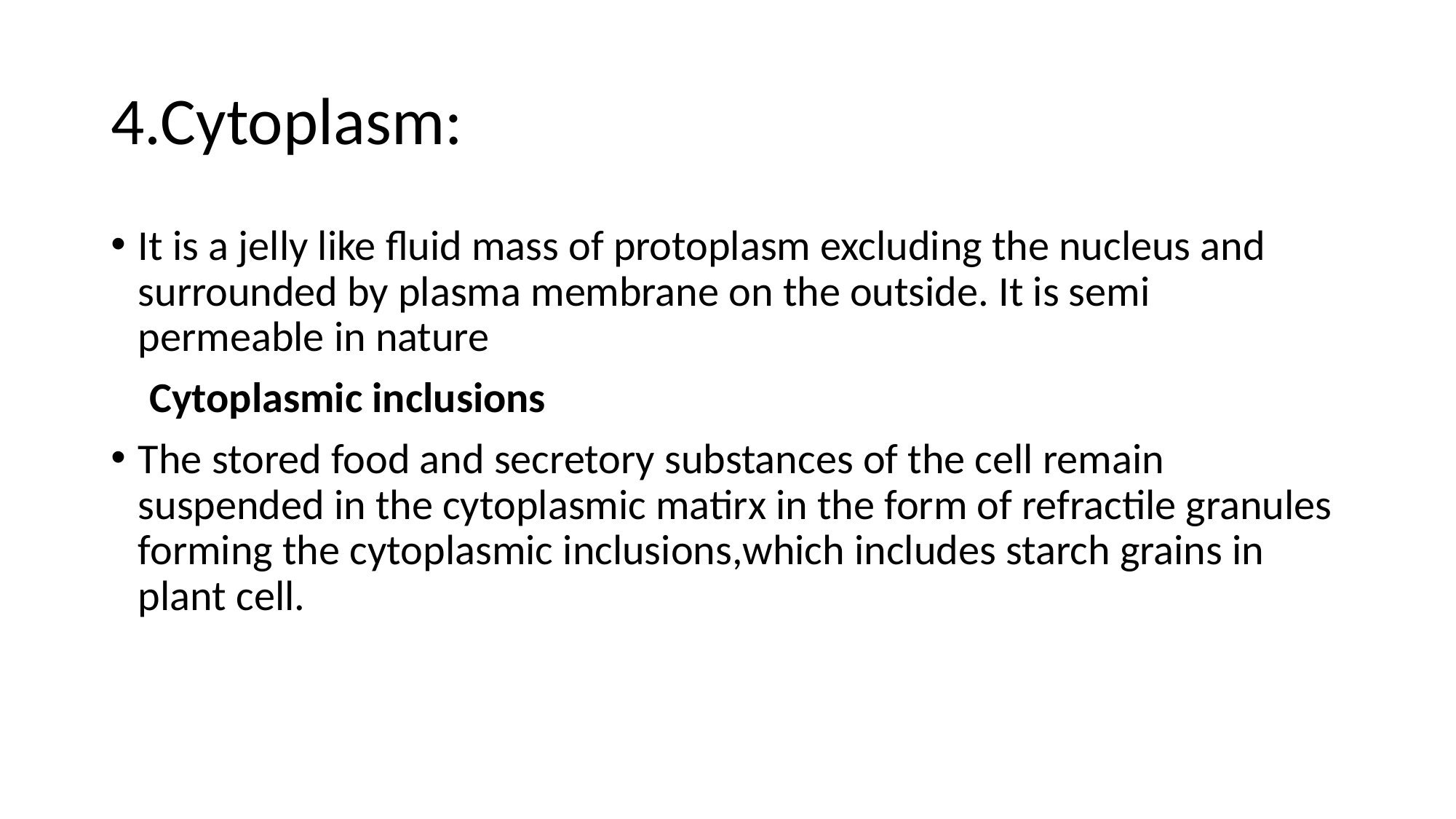

# 4.Cytoplasm:
It is a jelly like fluid mass of protoplasm excluding the nucleus and surrounded by plasma membrane on the outside. It is semi permeable in nature
    Cytoplasmic inclusions
The stored food and secretory substances of the cell remain suspended in the cytoplasmic matirx in the form of refractile granules forming the cytoplasmic inclusions,which includes starch grains in plant cell.